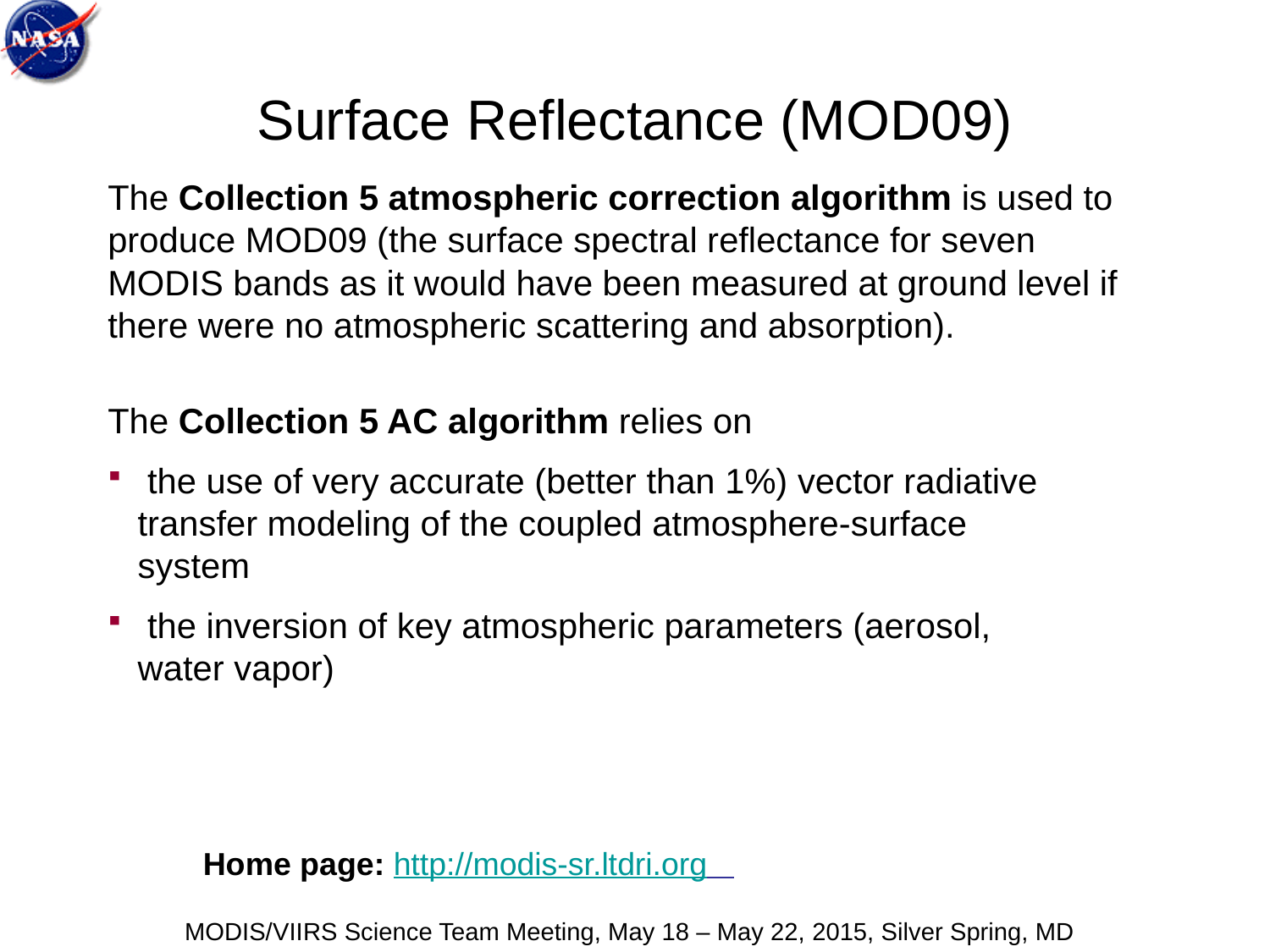

# Surface Reflectance (MOD09)
The Collection 5 atmospheric correction algorithm is used to produce MOD09 (the surface spectral reflectance for seven MODIS bands as it would have been measured at ground level if there were no atmospheric scattering and absorption).
The Collection 5 AC algorithm relies on
 the use of very accurate (better than 1%) vector radiative  transfer modeling of the coupled atmosphere-surface system
 the inversion of key atmospheric parameters (aerosol, water vapor)

Home page: http://modis-sr.ltdri.org
MODIS/VIIRS Science Team Meeting, May 18 – May 22, 2015, Silver Spring, MD